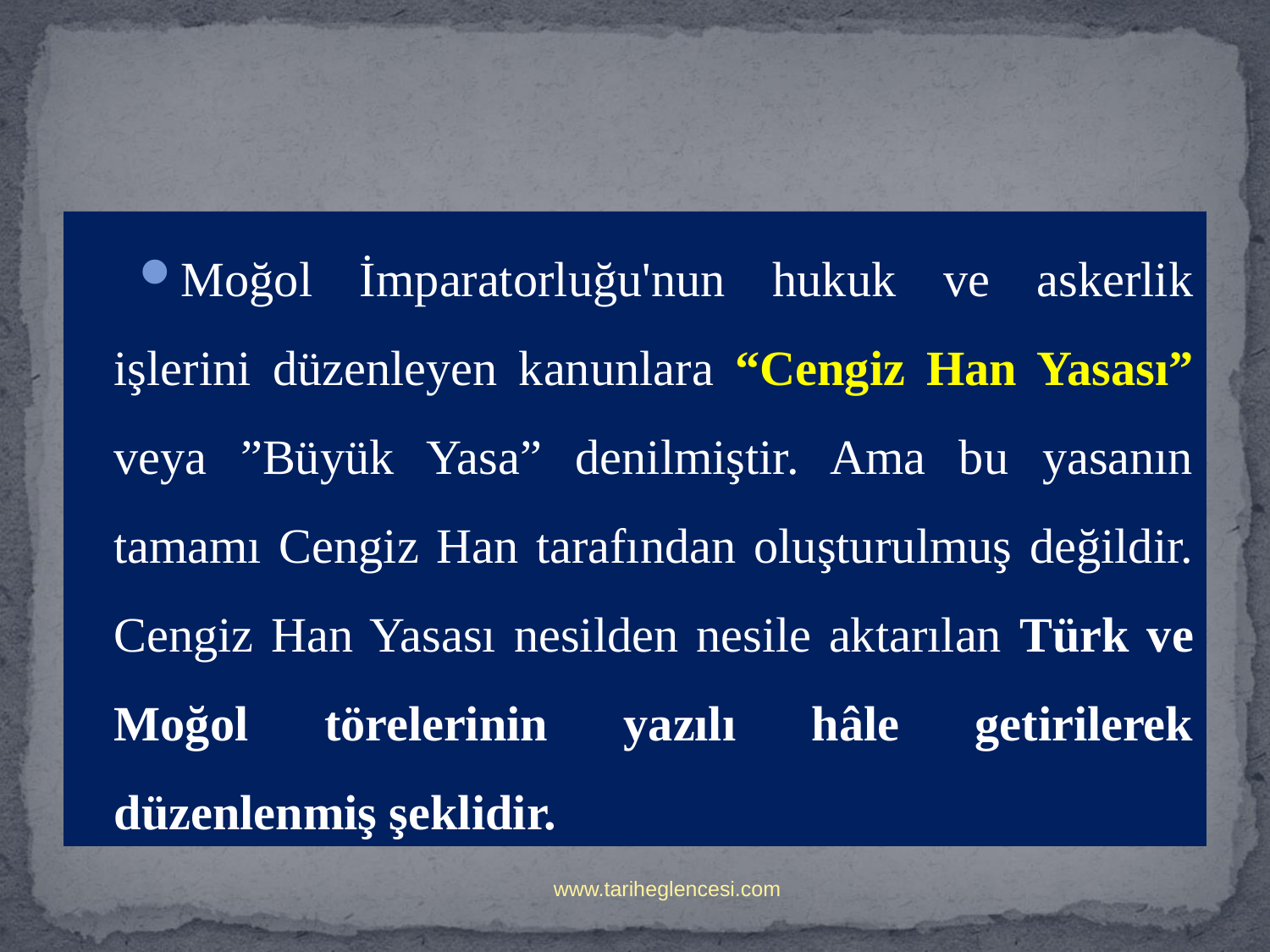

Moğol İmparatorluğu'nun hukuk ve askerlik işlerini düzenleyen kanunlara “Cengiz Han Yasası” veya ”Büyük Yasa” denilmiştir. Ama bu yasanın tamamı Cengiz Han tarafından oluşturulmuş değildir. Cengiz Han Yasası nesilden nesile aktarılan Türk ve Moğol törelerinin yazılı hâle getirilerek düzenlenmiş şeklidir.
www.tariheglencesi.com